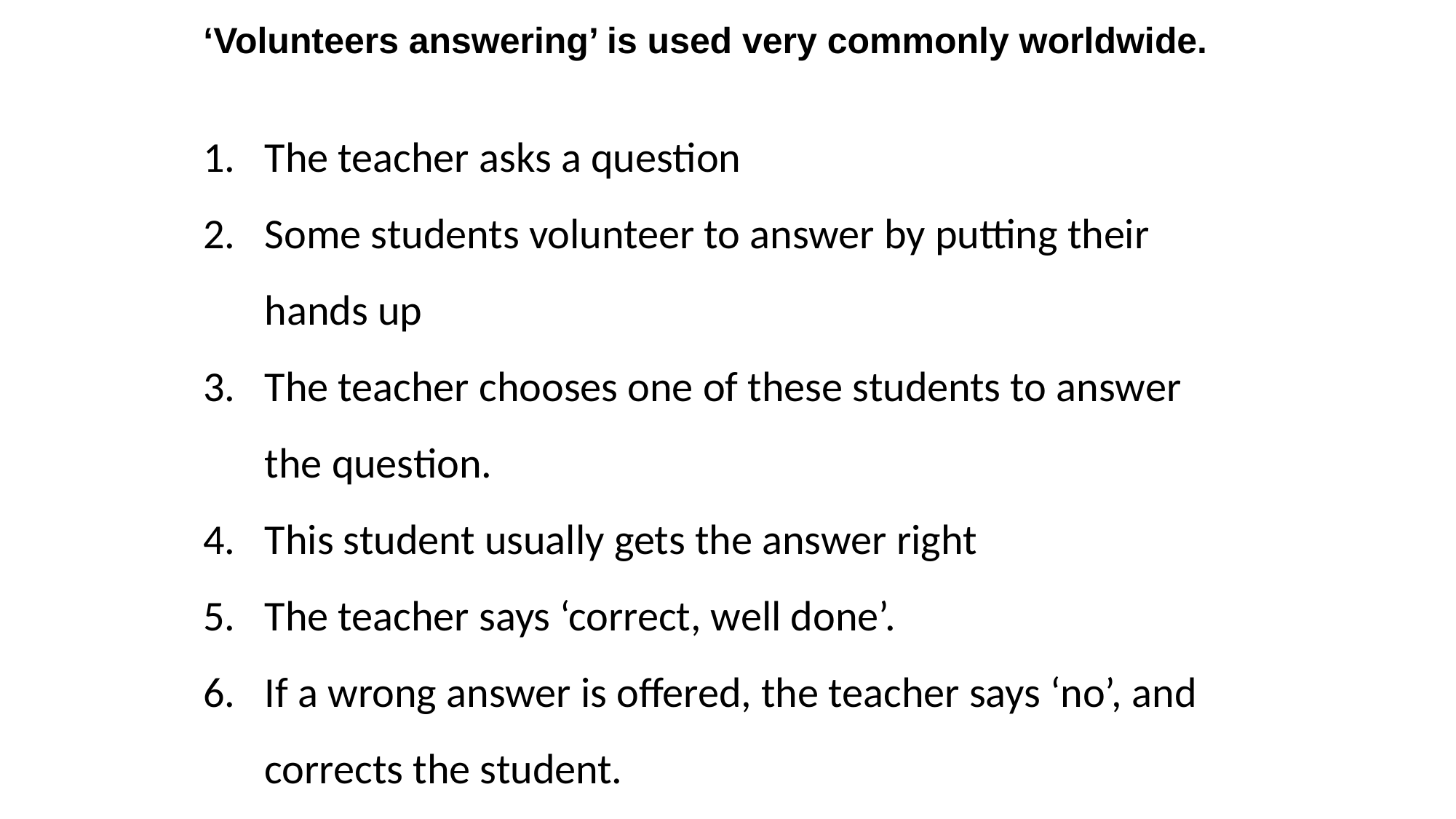

‘Volunteers answering’ is used very commonly worldwide.

The teacher asks a question
Some students volunteer to answer by putting their hands up
The teacher chooses one of these students to answer the question.
This student usually gets the answer right
The teacher says ‘correct, well done’.
If a wrong answer is offered, the teacher says ‘no’, and corrects the student.